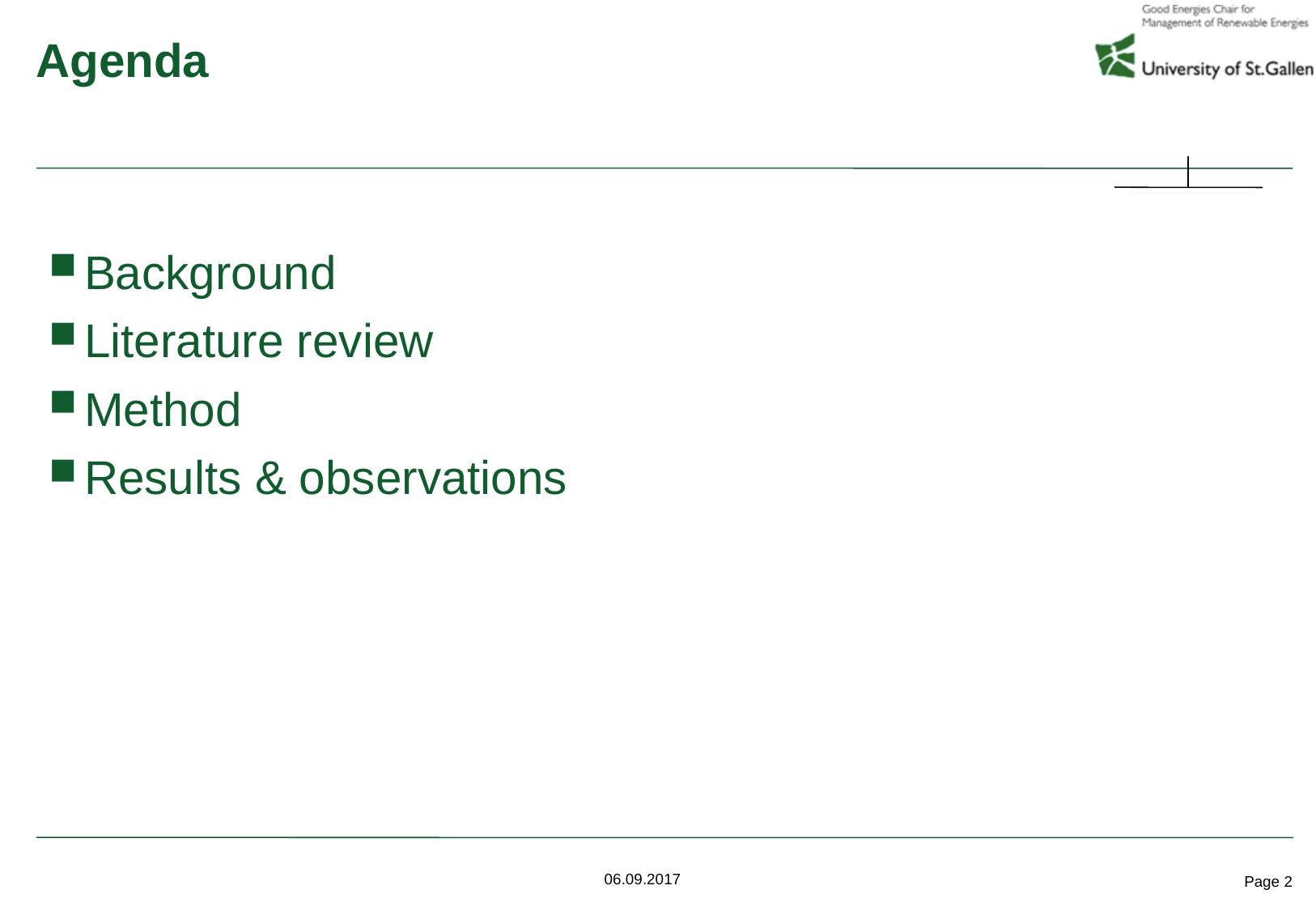

# Agenda
Background
Literature review
Method
Results & observations